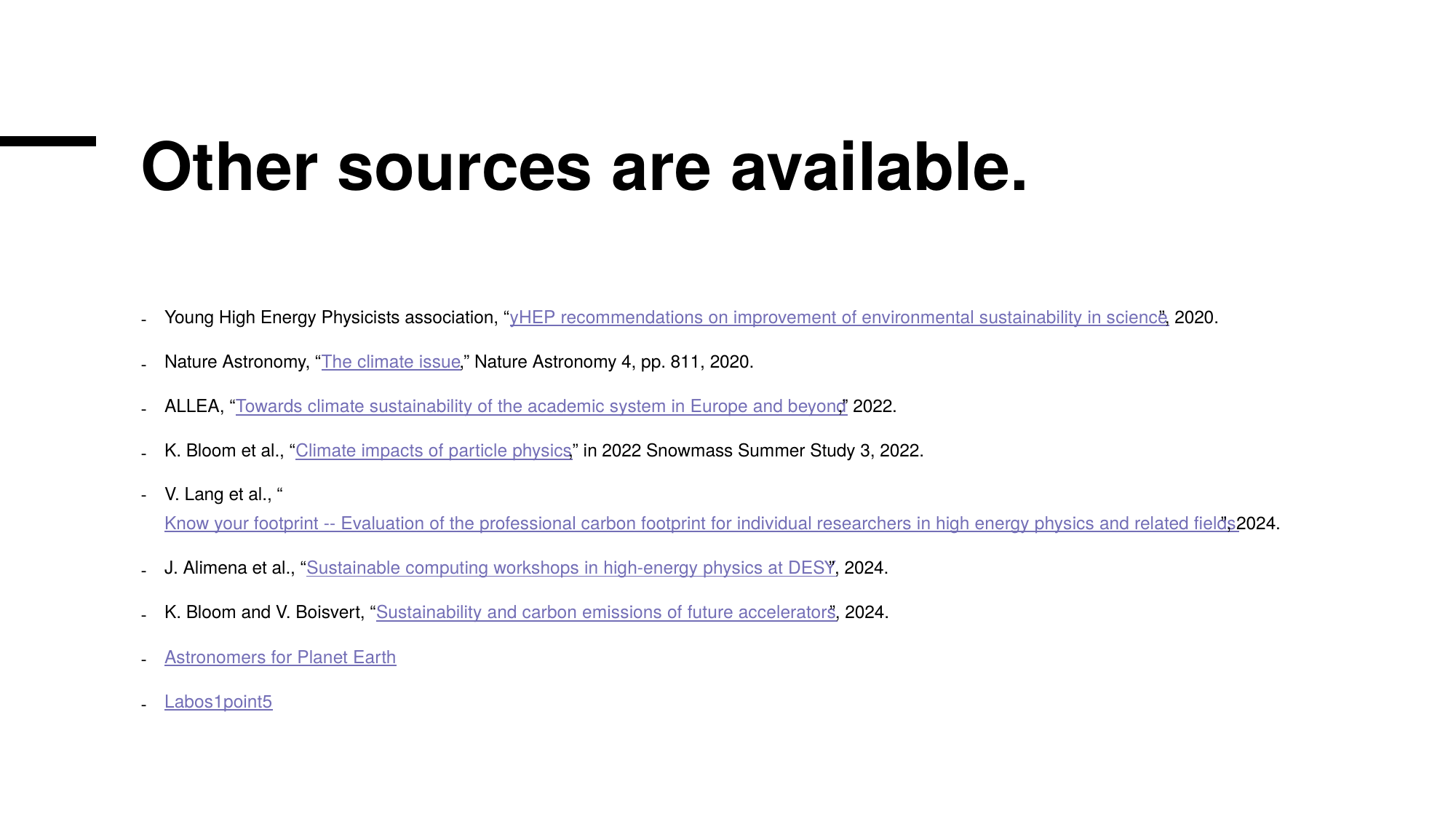

# Other sources are available.
Young High Energy Physicists association, “yHEP recommendations on improvement of environmental sustainability in science”, 2020.
Nature Astronomy, “The climate issue,” Nature Astronomy 4, pp. 811, 2020.
ALLEA, “Towards climate sustainability of the academic system in Europe and beyond,” 2022.
K. Bloom et al., “Climate impacts of particle physics,” in 2022 Snowmass Summer Study 3, 2022.
V. Lang et al., “Know your footprint -- Evaluation of the professional carbon footprint for individual researchers in high energy physics and related fields”, 2024.
J. Alimena et al., “Sustainable computing workshops in high-energy physics at DESY”, 2024.
K. Bloom and V. Boisvert, “Sustainability and carbon emissions of future accelerators”, 2024.
Astronomers for Planet Earth
Labos1point5